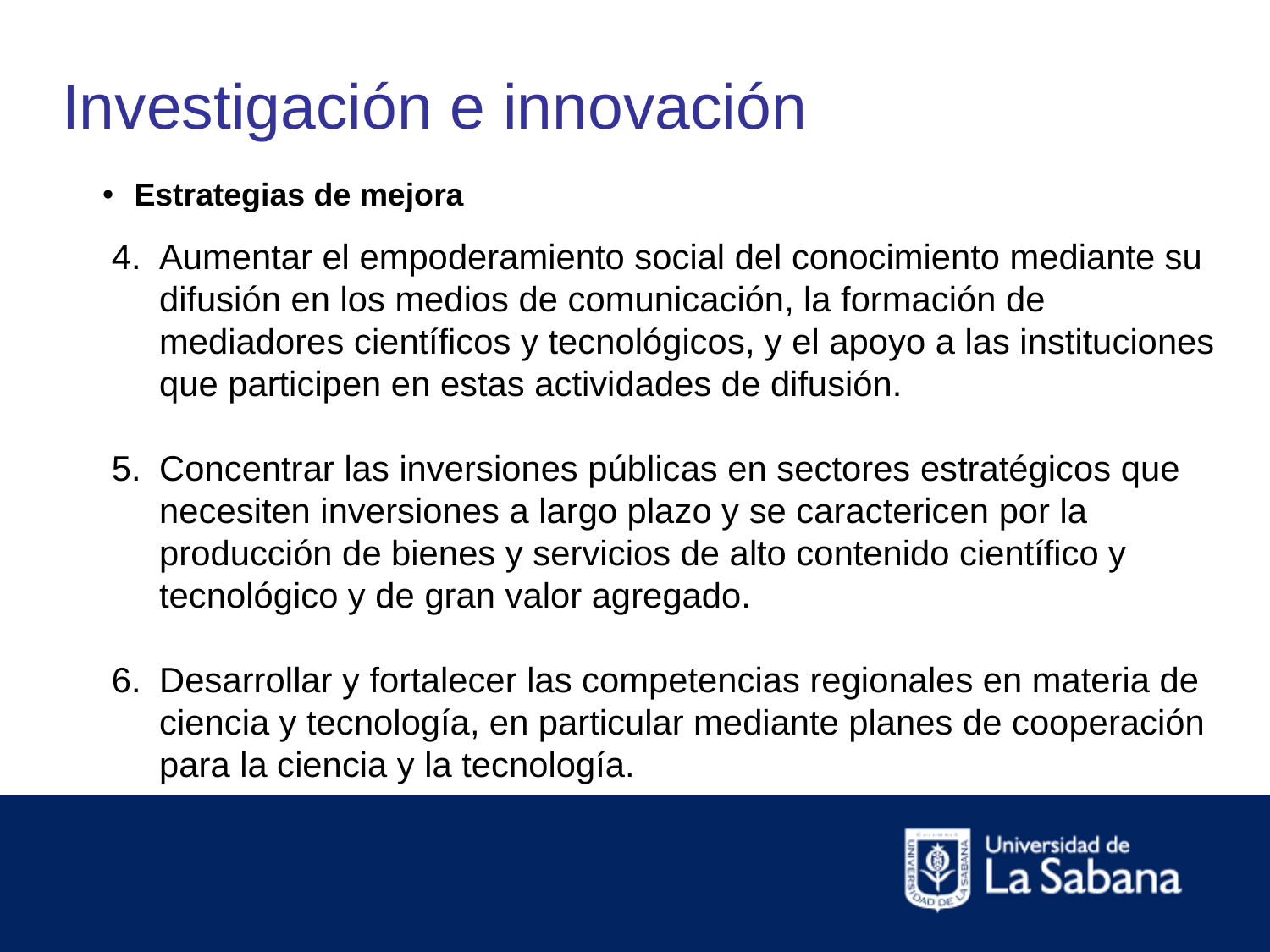

Investigación e innovación
Estrategias de mejora
Aumentar el empoderamiento social del conocimiento mediante su difusión en los medios de comunicación, la formación de mediadores científicos y tecnológicos, y el apoyo a las instituciones que participen en estas actividades de difusión.

Concentrar las inversiones públicas en sectores estratégicos que necesiten inversiones a largo plazo y se caractericen por la producción de bienes y servicios de alto contenido científico y tecnológico y de gran valor agregado.

Desarrollar y fortalecer las competencias regionales en materia de ciencia y tecnología, en particular mediante planes de cooperación para la ciencia y la tecnología.